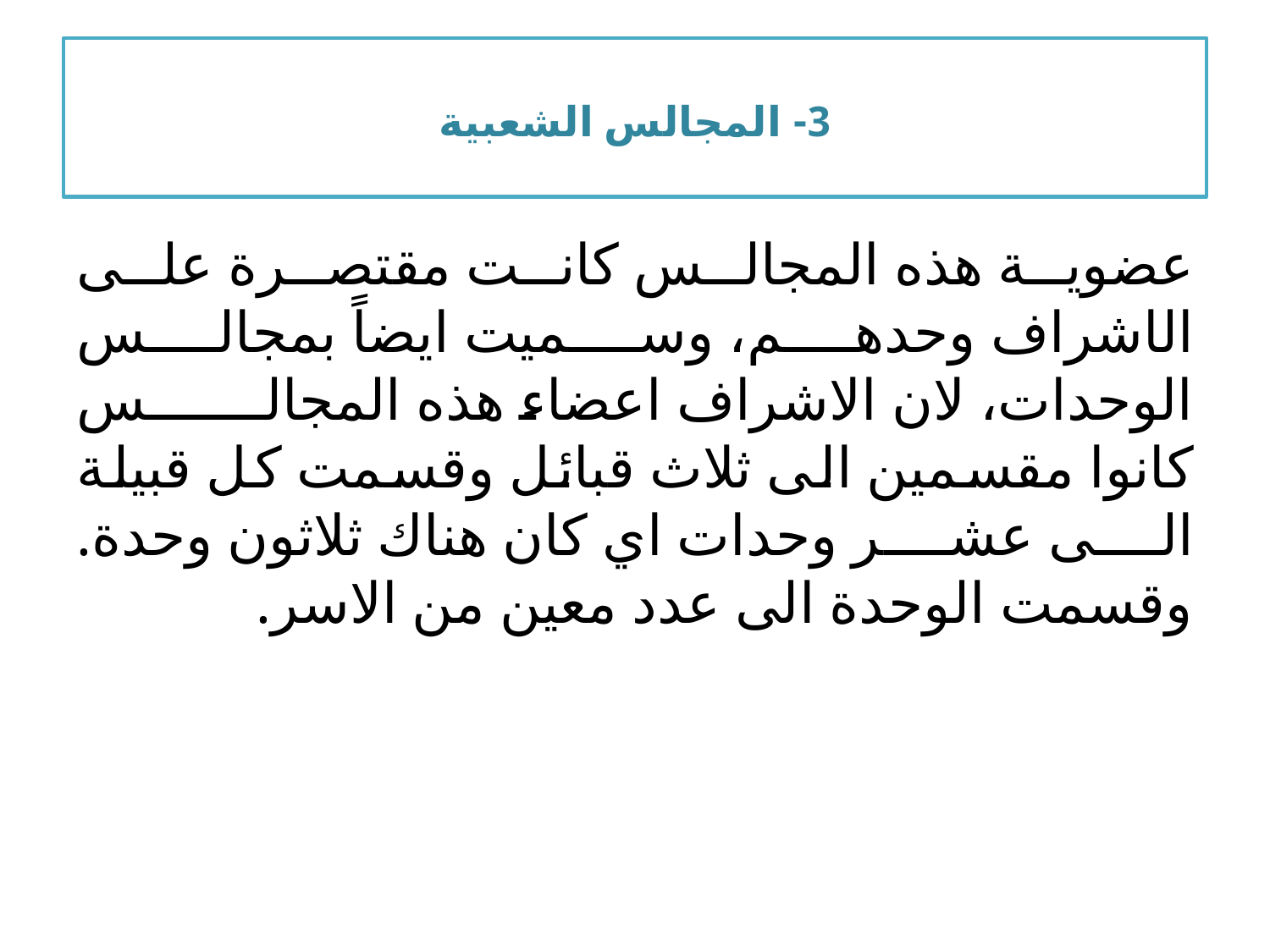

# 3- المجالس الشعبية
عضوية هذه المجالس كانت مقتصرة على الاشراف وحدهم، وسميت ايضاً بمجالس الوحدات، لان الاشراف اعضاء هذه المجالس كانوا مقسمين الى ثلاث قبائل وقسمت كل قبيلة الى عشر وحدات اي كان هناك ثلاثون وحدة. وقسمت الوحدة الى عدد معين من الاسر.